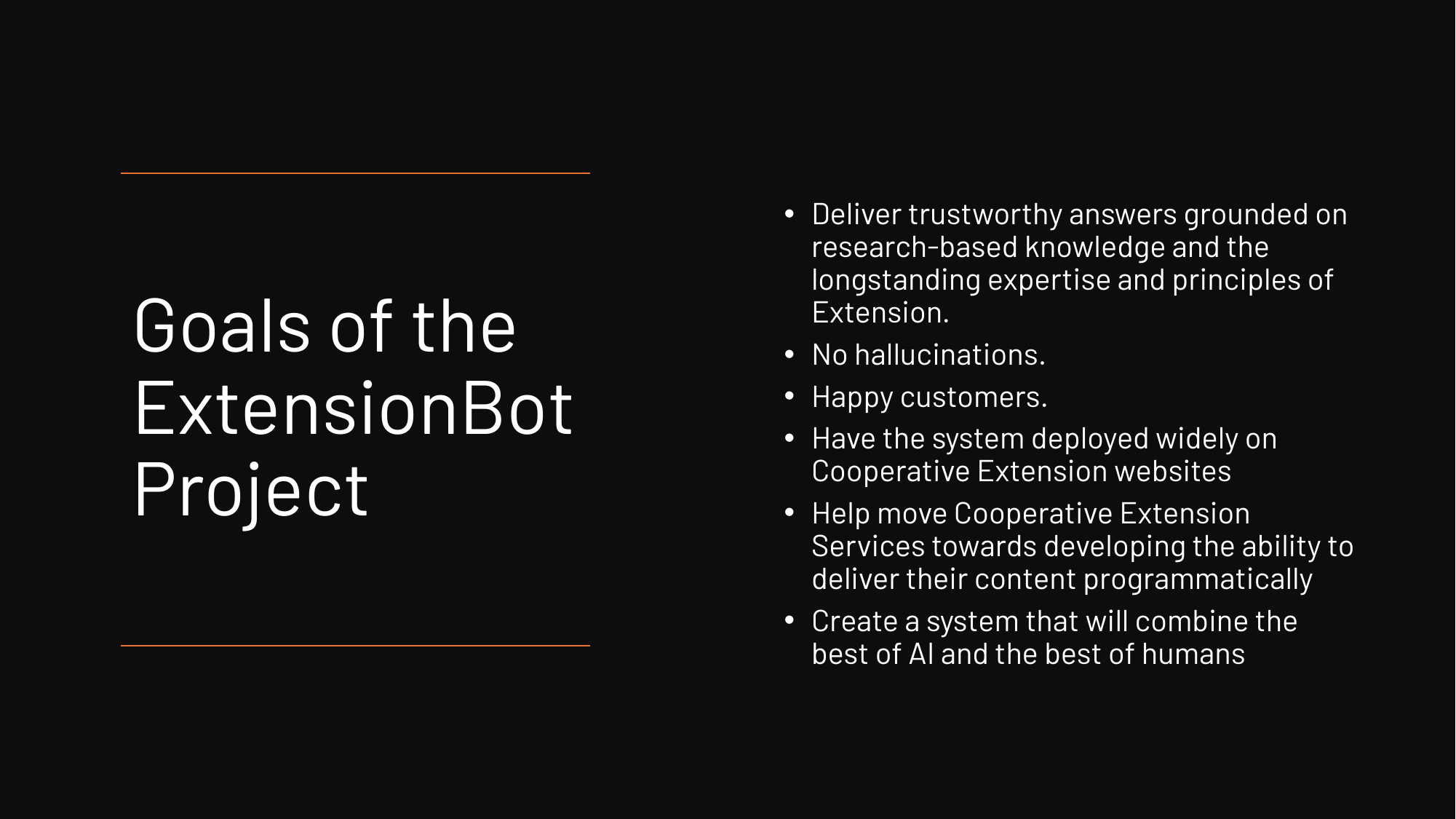

Deliver trustworthy answers grounded on research-based knowledge and the longstanding expertise and principles of Extension.
No hallucinations.
Happy customers.
Have the system deployed widely on Cooperative Extension websites
Help move Cooperative Extension Services towards developing the ability to deliver their content programmatically
Create a system that will combine the best of AI and the best of humans
# Goals of the ExtensionBot Project